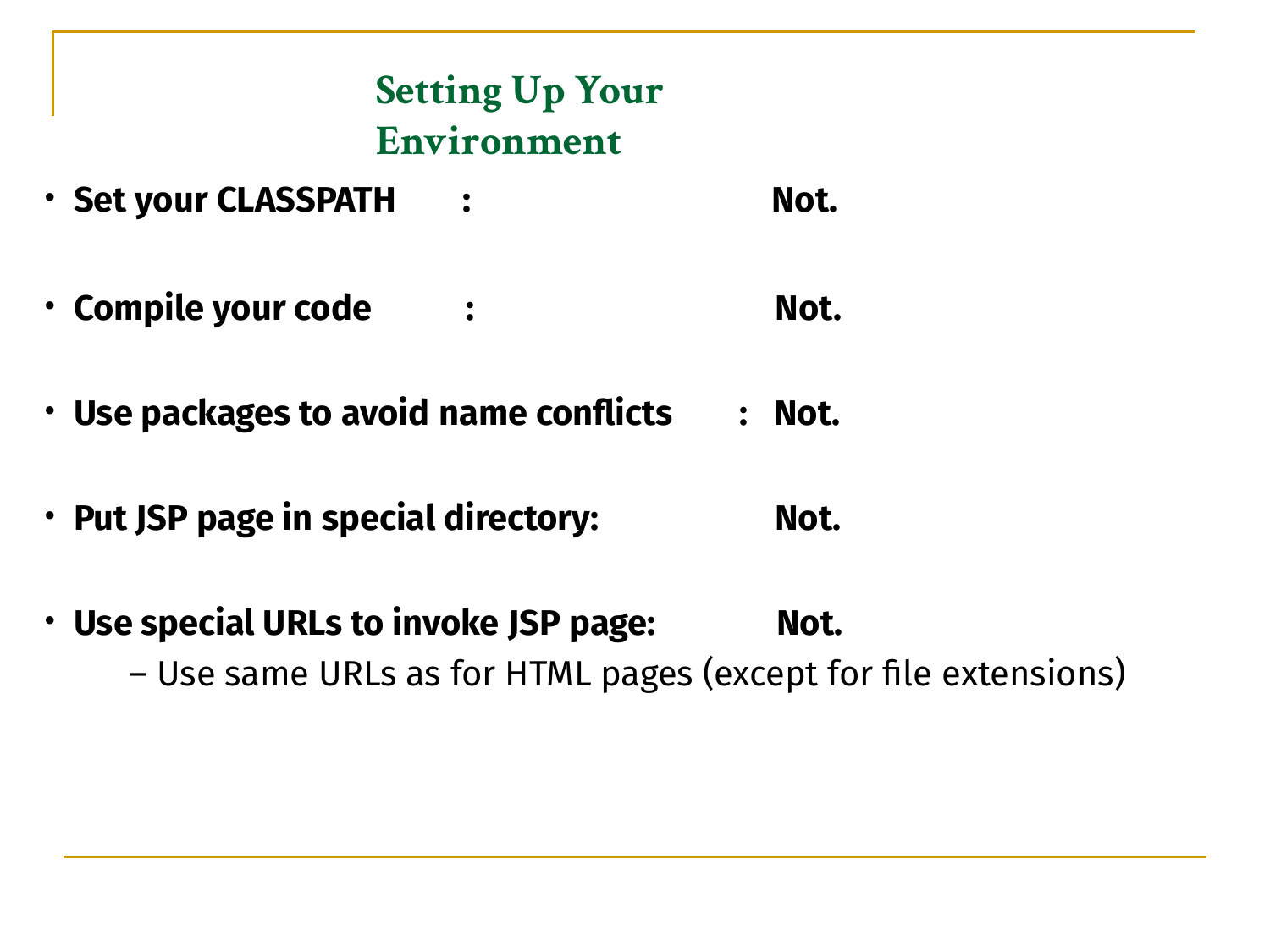

# Setting Up Your Environment
Set your CLASSPATH	:	Not.

Compile your code	:	Not.

Use packages to avoid name conflicts	:	Not.

Put JSP page in special directory:	Not.

Use special URLs to invoke JSP page:	Not.
– Use same URLs as for HTML pages (except for file extensions)